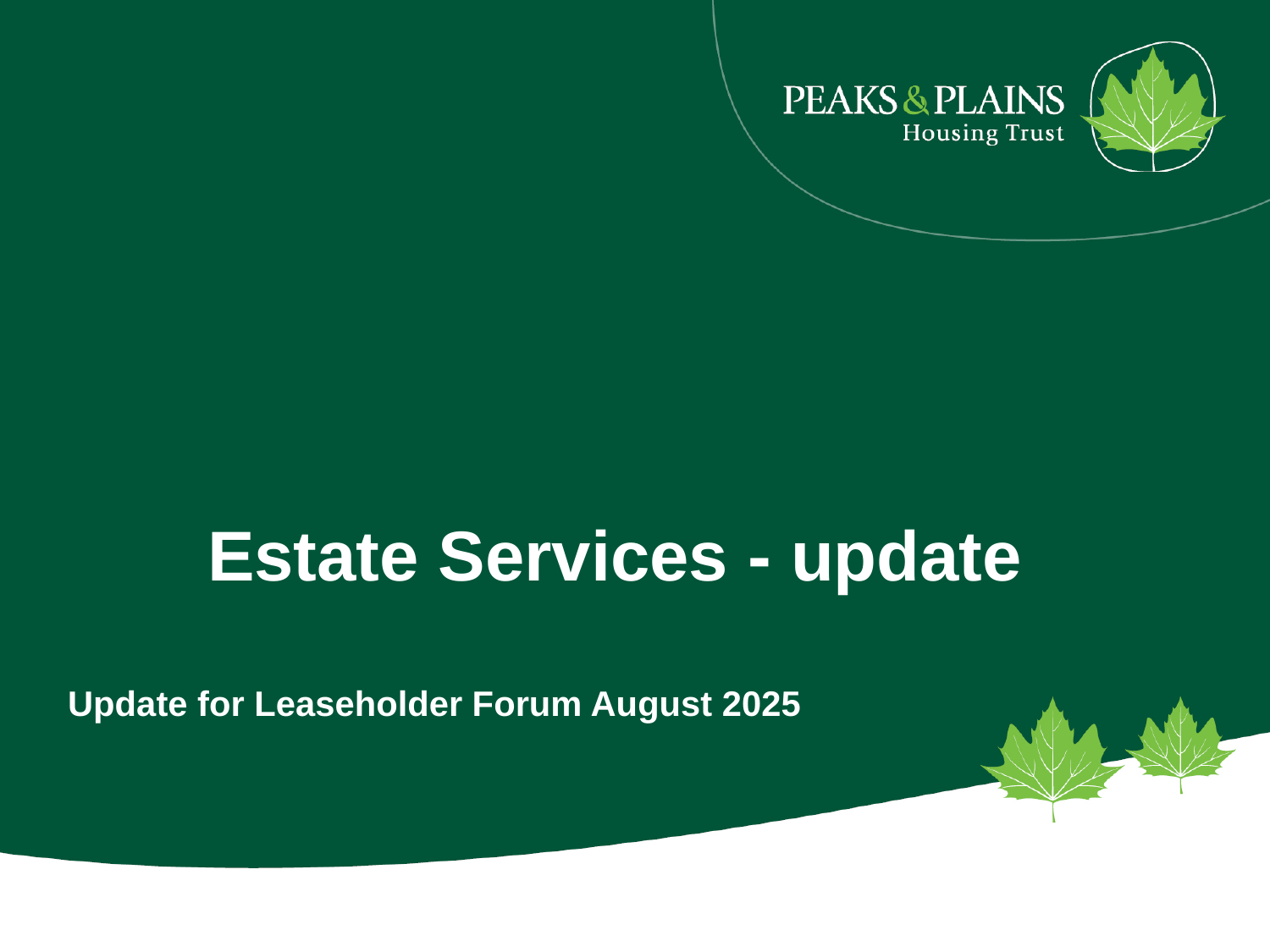

# Estate Services - update
Update for Leaseholder Forum August 2025